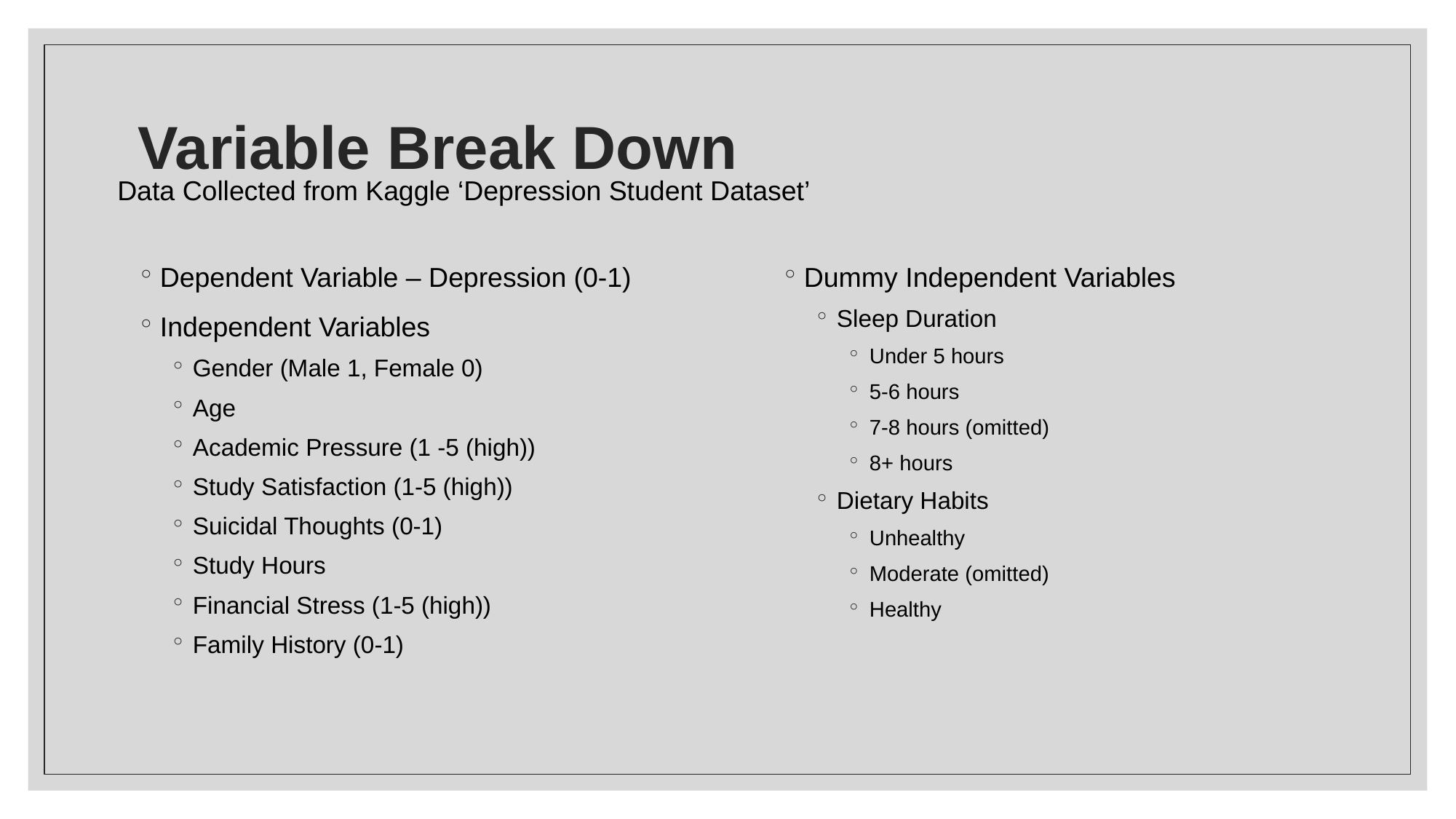

# Variable Break Down
Data Collected from Kaggle ‘Depression Student Dataset’
Dependent Variable – Depression (0-1)
Independent Variables
Gender (Male 1, Female 0)
Age
Academic Pressure (1 -5 (high))
Study Satisfaction (1-5 (high))
Suicidal Thoughts (0-1)
Study Hours
Financial Stress (1-5 (high))
Family History (0-1)

Dummy Independent Variables
Sleep Duration
Under 5 hours
5-6 hours
7-8 hours (omitted)
8+ hours
Dietary Habits
Unhealthy
Moderate (omitted)
Healthy